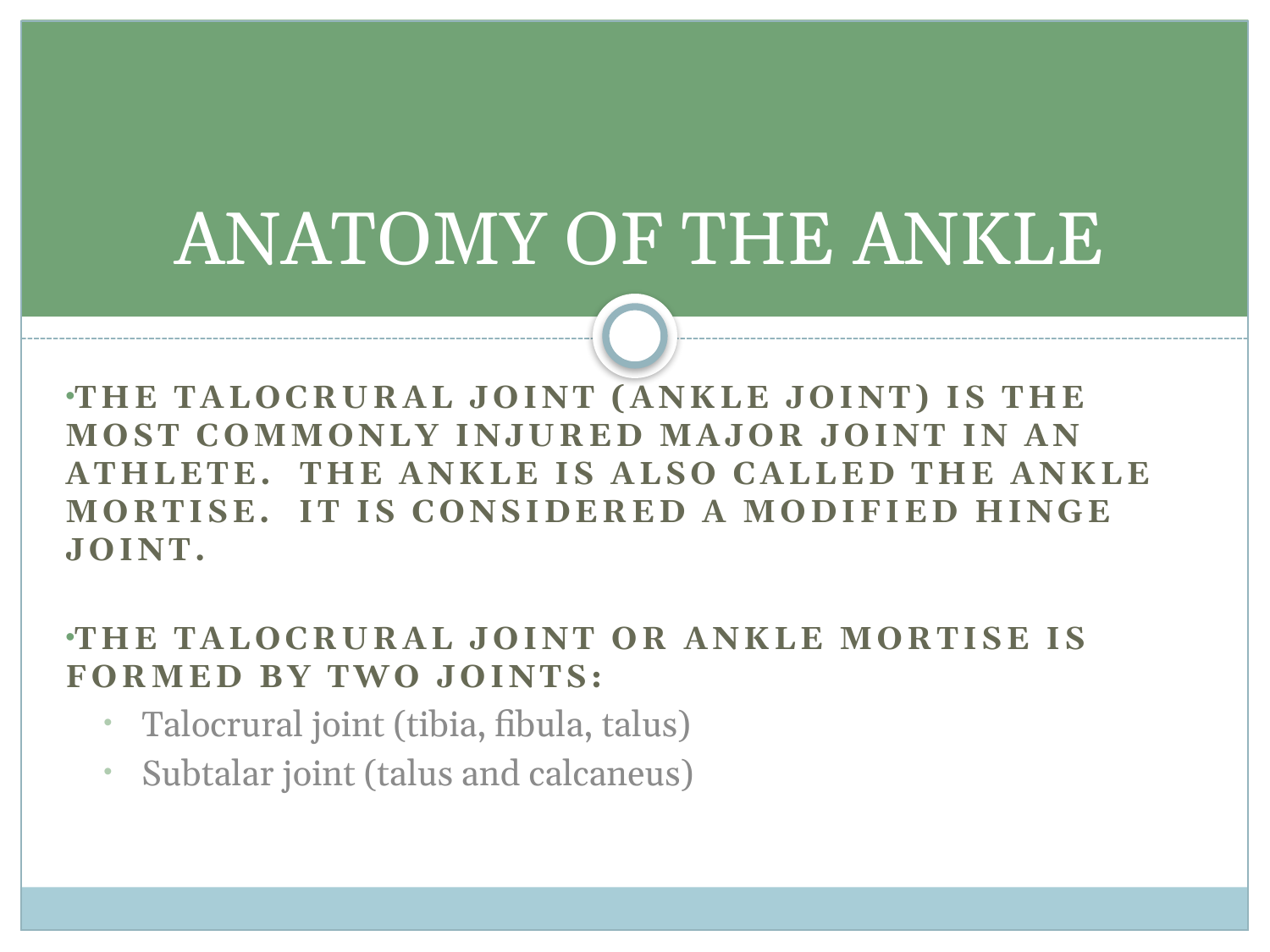

# ANATOMY OF THE ANKLE
The talocrural joint (ankle joint) is the most commonly injured major joint in an athlete.  The ankle is also called the Ankle mortise.  It is considered a modified Hinge joint.

The talocrural joint or ankle mortise is formed by two joints:
Talocrural joint (tibia, fibula, talus)
Subtalar joint (talus and calcaneus)